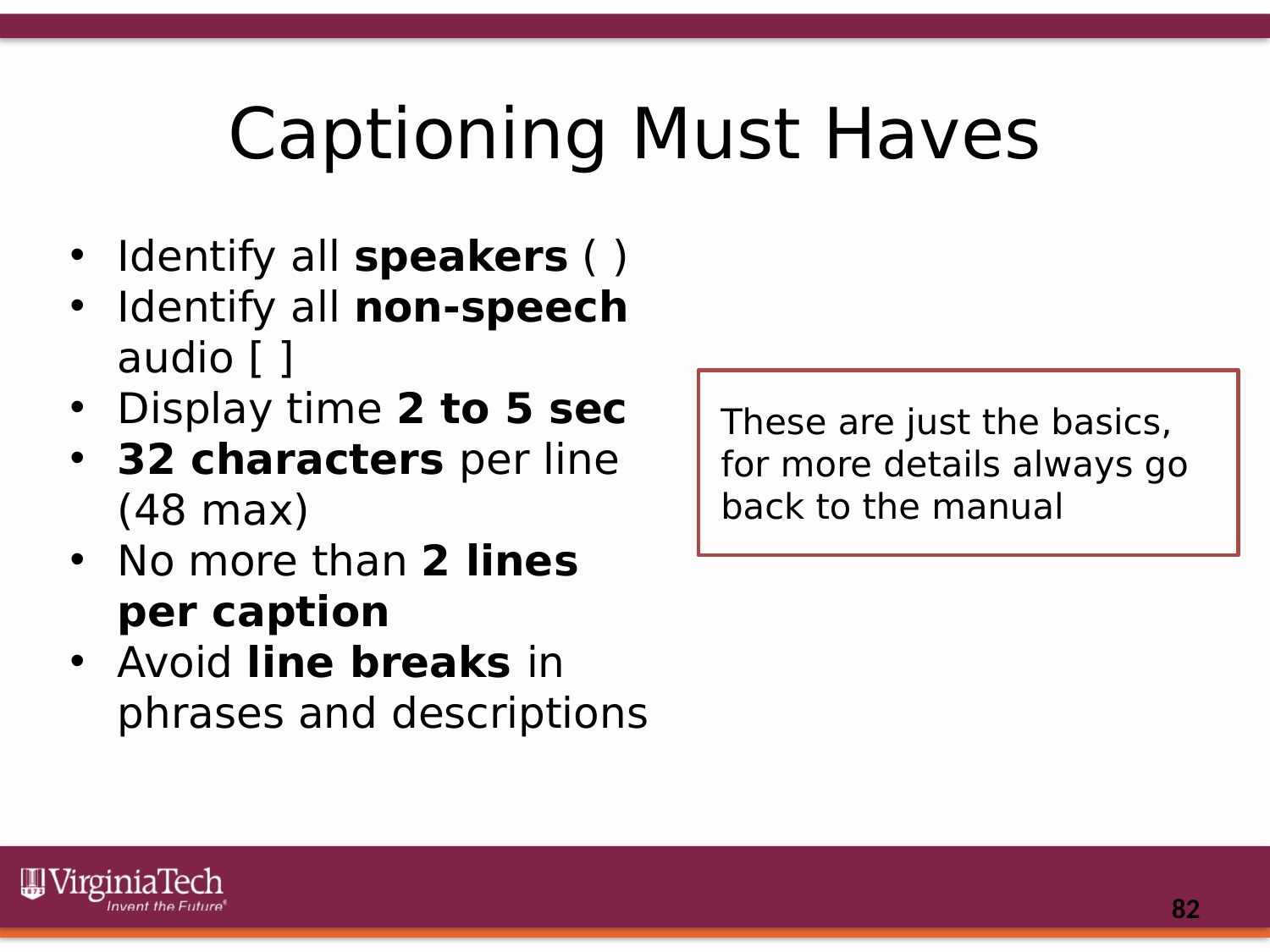

# Captioning Must Haves
Identify all speakers ( )
Identify all non-speech audio [ ]
Display time 2 to 5 sec
32 characters per line (48 max)
No more than 2 lines per caption
Avoid line breaks in phrases and descriptions
These are just the basics, for more details always go back to the manual
82